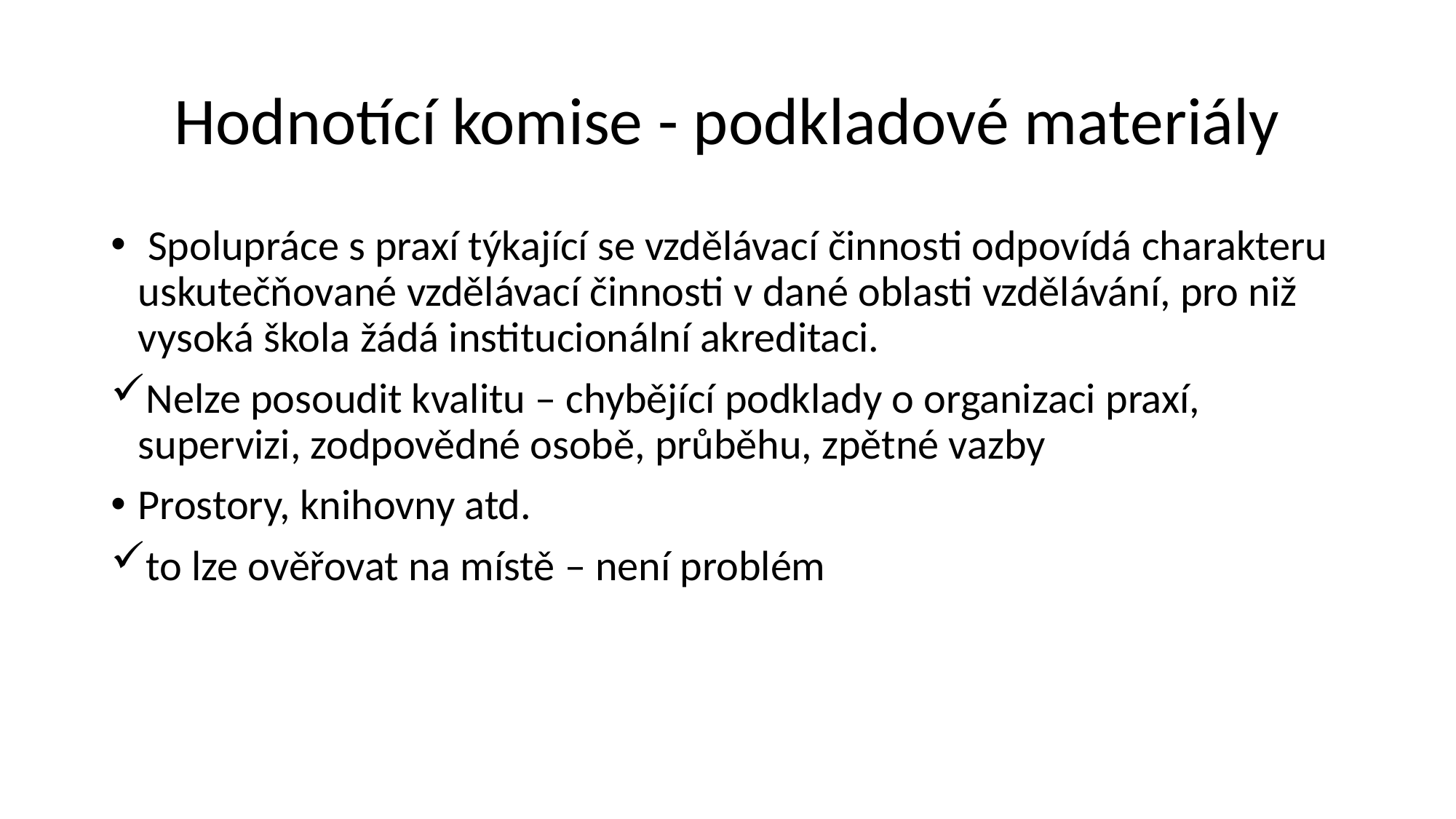

# Hodnotící komise - podkladové materiály
 Spolupráce s praxí týkající se vzdělávací činnosti odpovídá charakteru uskutečňované vzdělávací činnosti v dané oblasti vzdělávání, pro niž vysoká škola žádá institucionální akreditaci.
Nelze posoudit kvalitu – chybějící podklady o organizaci praxí, supervizi, zodpovědné osobě, průběhu, zpětné vazby
Prostory, knihovny atd.
to lze ověřovat na místě – není problém